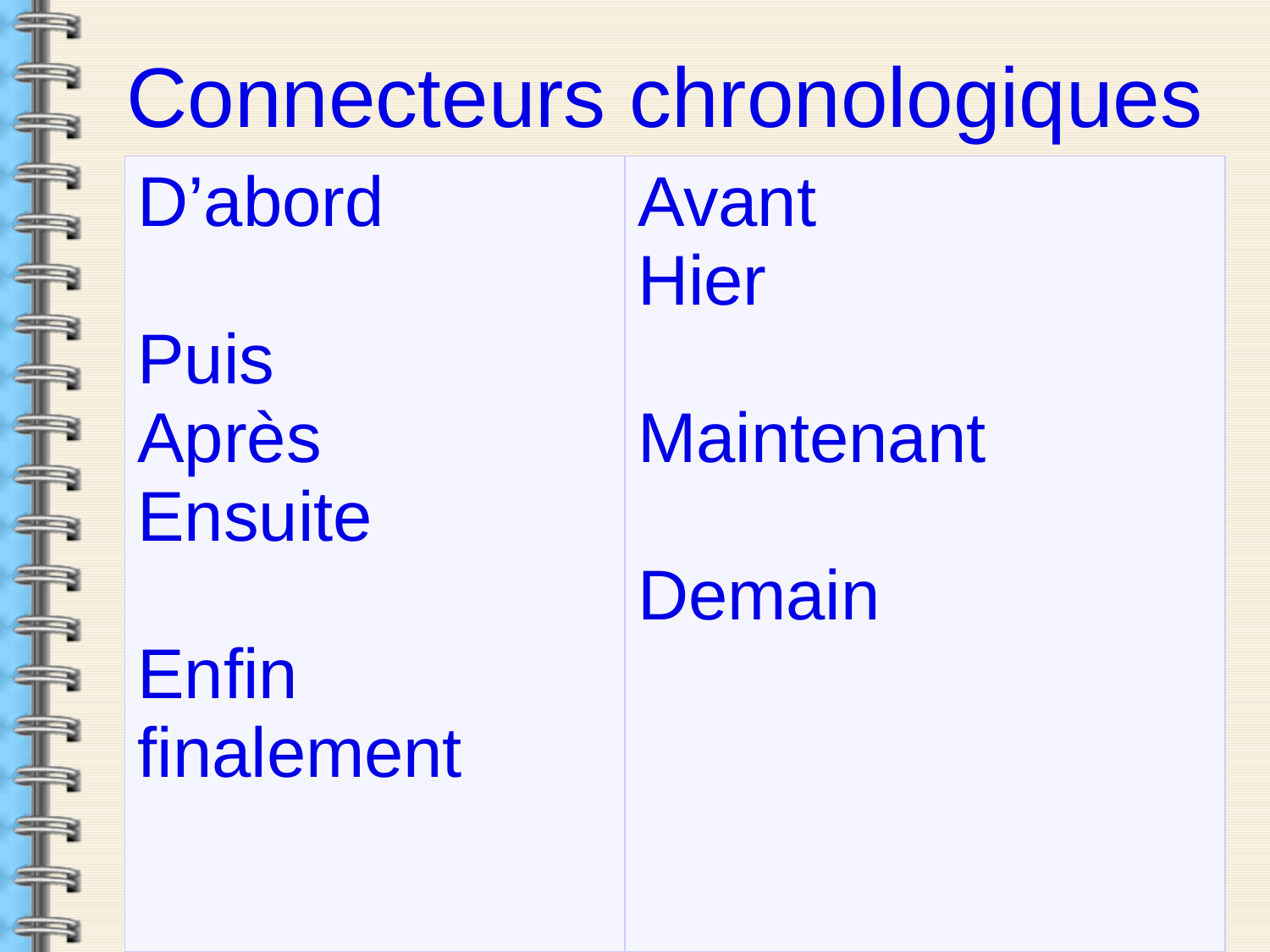

Connecteurs chronologiques

| D’abord Puis Après Ensuite Enfin finalement | Avant Hier Maintenant Demain |
| --- | --- |